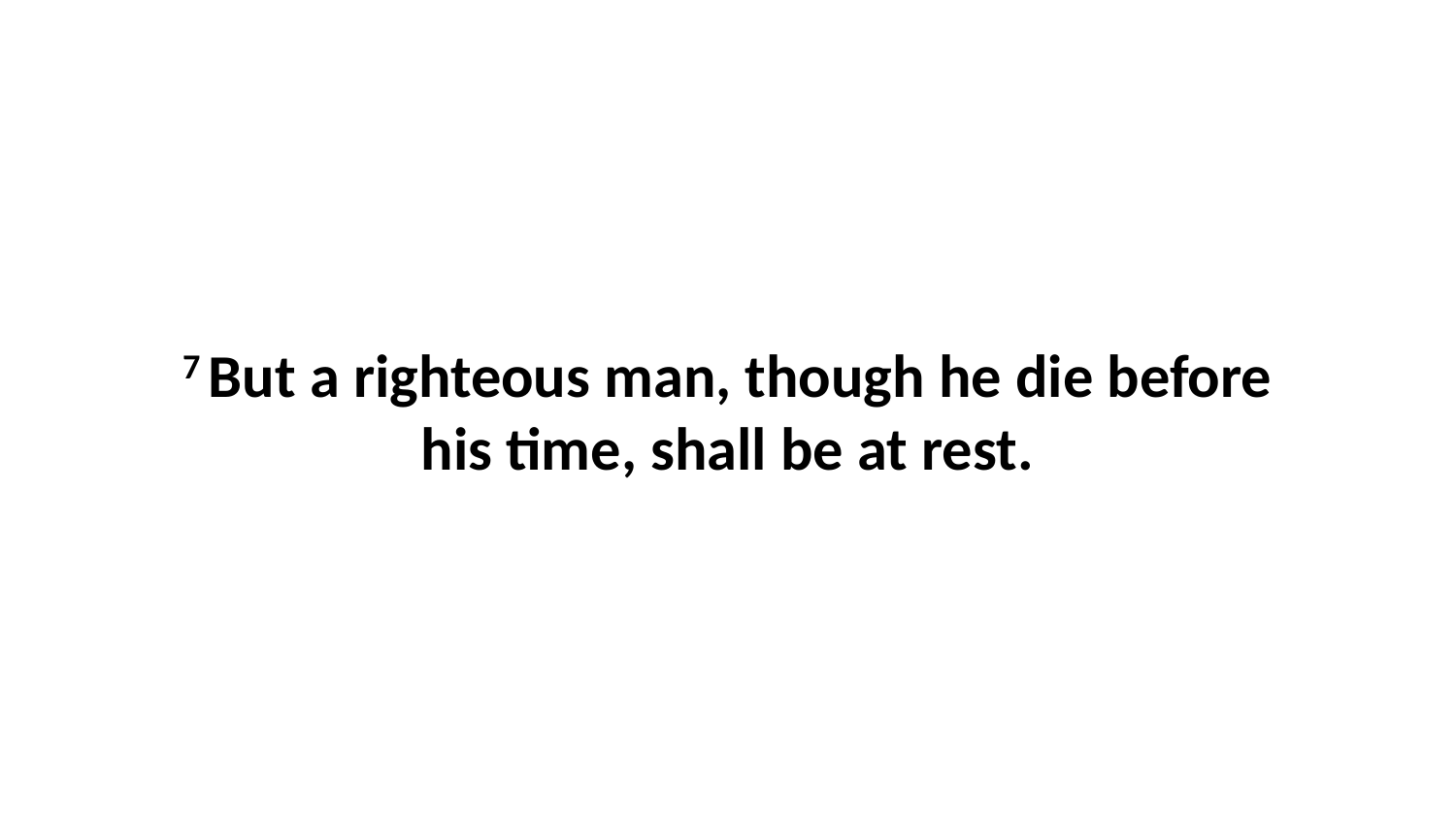

7 But a righteous man, though he die before his time, shall be at rest.